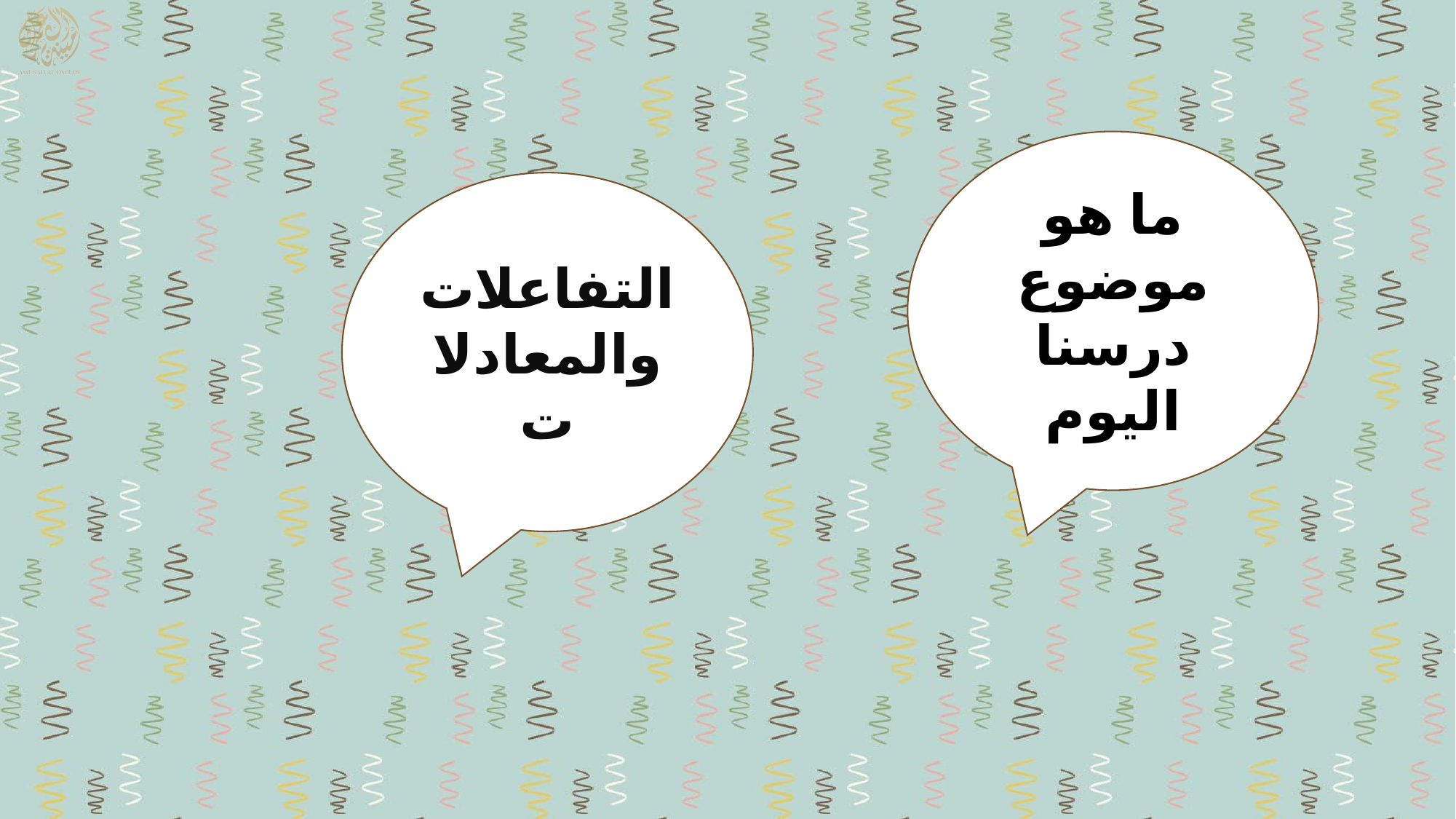

ما هو موضوع درسنا اليوم
التفاعلات والمعادلات